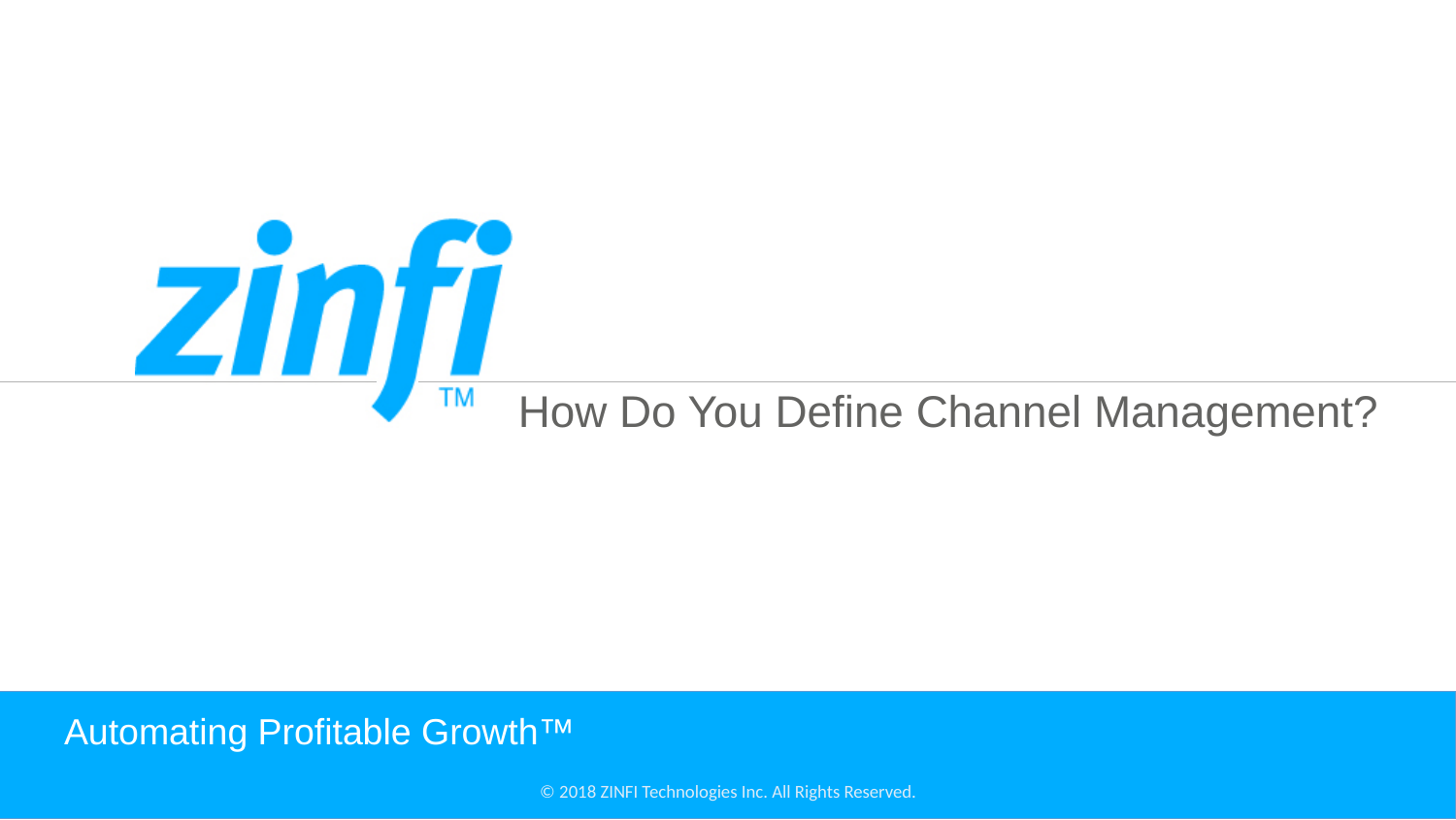

How Do You Define Channel Management?
# Automating Profitable Growth™